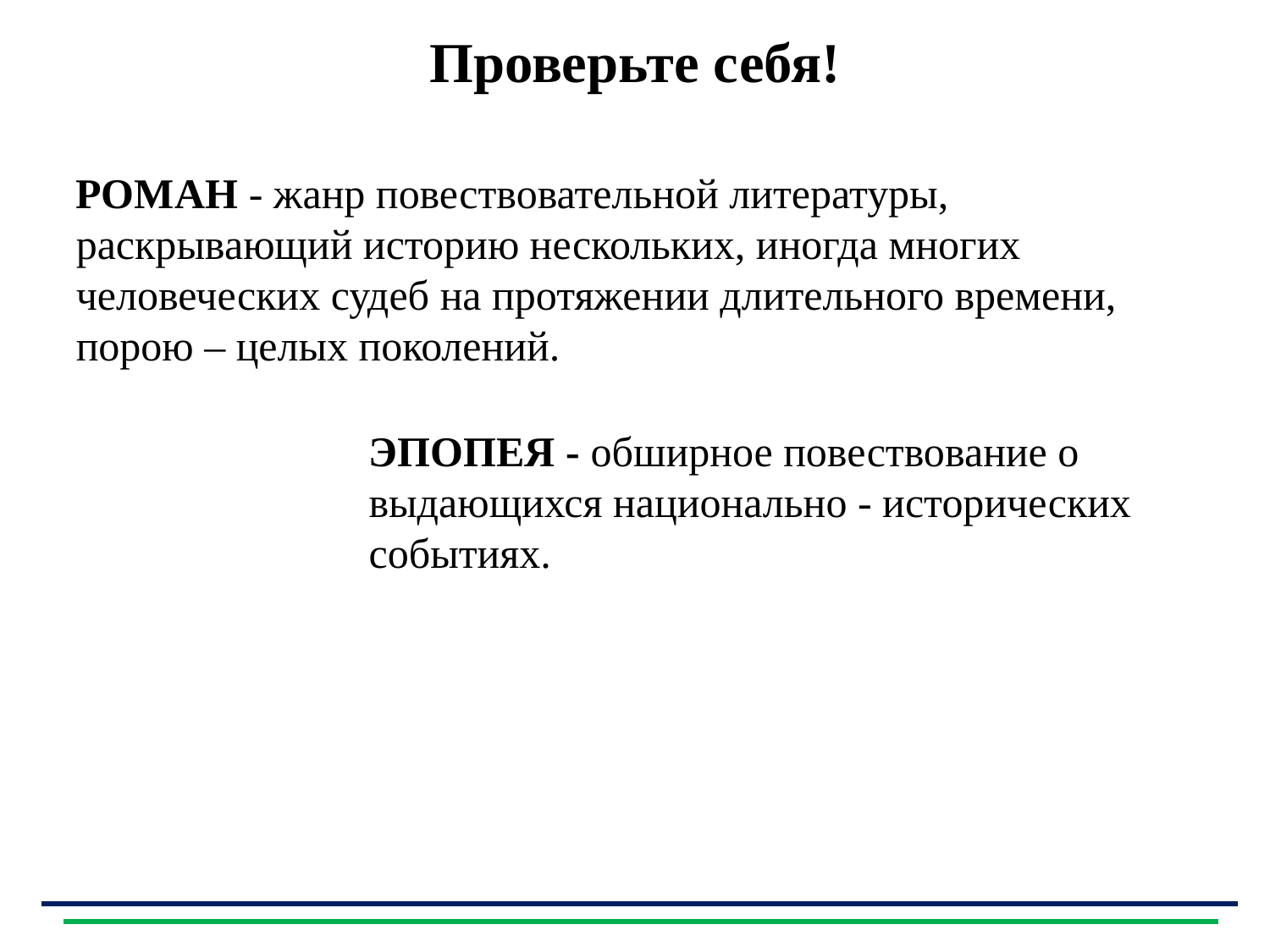

Проверьте себя!
РОМАН - жанр повествовательной литературы, раскрывающий историю нескольких, иногда многих человеческих судеб на протяжении длительного времени, порою – целых поколений.
ЭПОПЕЯ - обширное повествование о выдающихся национально - исторических событиях.